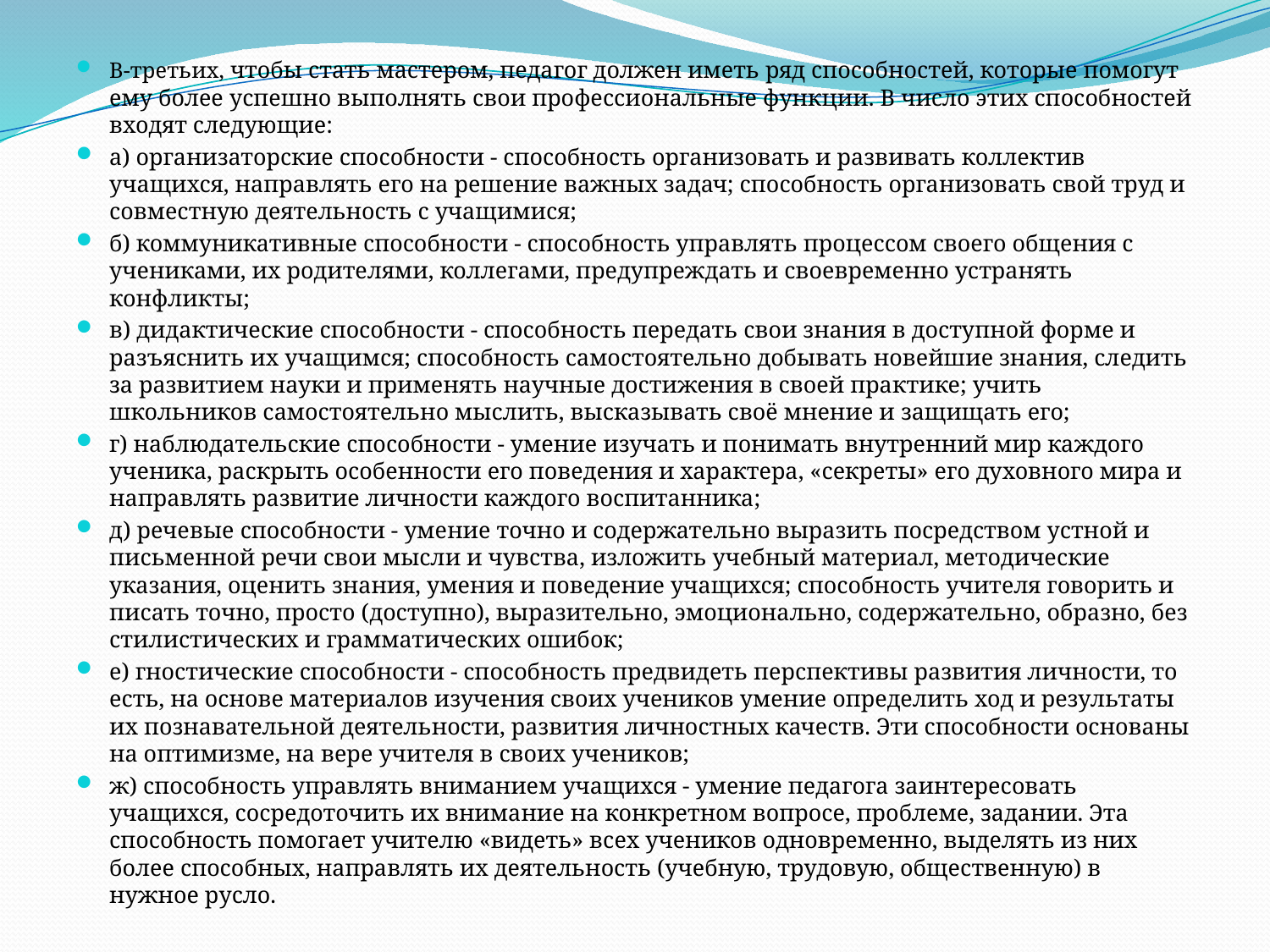

В-третьих, чтобы стать мастером, педагог должен иметь ряд способностей, которые помогут ему более успешно выполнять свои профессиональные функции. В число этих способностей входят следующие:
а) организаторские способности - способность организовать и развивать коллектив учащихся, направлять его на решение важных задач; способность организовать свой труд и совместную деятельность с учащимися;
б) коммуникативные способности - способность управлять процессом своего общения с учениками, их родителями, коллегами, предупреждать и своевременно устранять конфликты;
в) дидактические способности - способность передать свои знания в доступной форме и разъяснить их учащимся; способность самостоятельно добывать новейшие знания, следить за развитием науки и применять научные достижения в своей практике; учить школьников самостоятельно мыслить, высказывать своё мнение и защищать его;
г) наблюдательские способности - умение изучать и понимать внутренний мир каждого ученика, раскрыть особенности его поведения и характера, «секреты» его духовного мира и направлять развитие личности каждого воспитанника;
д) речевые способности - умение точно и содержательно выразить посредством устной и письменной речи свои мысли и чувства, изложить учебный материал, методические указания, оценить знания, умения и поведение учащихся; способность учителя говорить и писать точно, просто (доступно), выразительно, эмоционально, содержательно, образно, без стилистических и грамматических ошибок;
е) гностические способности - способность предвидеть перспективы развития личности, то есть, на основе материалов изучения своих учеников умение определить ход и результаты их познавательной деятельности, развития личностных качеств. Эти способности основаны на оптимизме, на вере учителя в своих учеников;
ж) способность управлять вниманием учащихся - умение педагога заинтересовать учащихся, сосредоточить их внимание на конкретном вопросе, проблеме, задании. Эта способность помогает учителю «видеть» всех учеников одновременно, выделять из них более способных, направлять их деятельность (учебную, трудовую, общественную) в нужное русло.